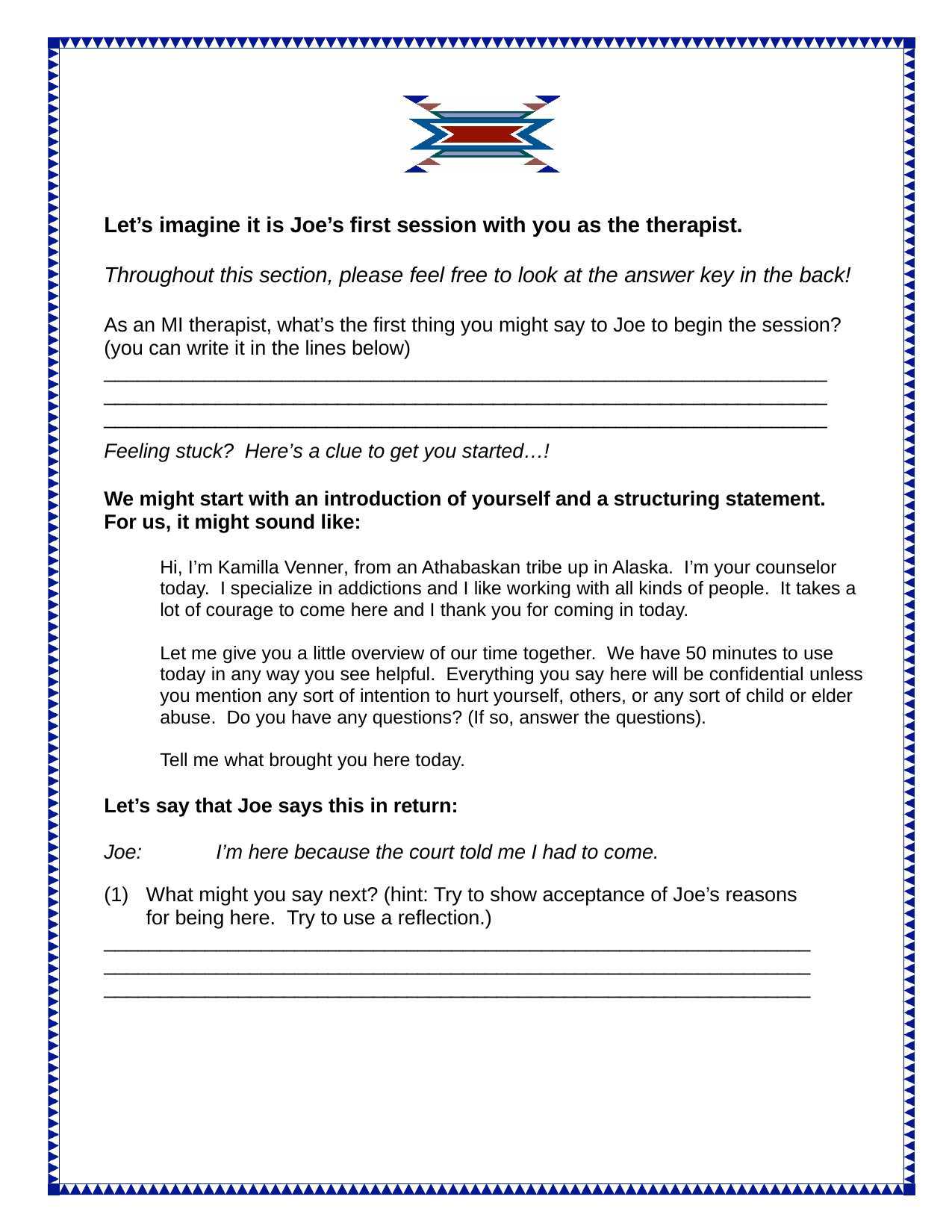

Let’s imagine it is Joe’s first session with you as the therapist.

Throughout this section, please feel free to look at the answer key in the back!

As an MI therapist, what’s the first thing you might say to Joe to begin the session? (you can write it in the lines below)
_________________________________________________________________
_________________________________________________________________
_________________________________________________________________
Feeling stuck?  Here’s a clue to get you started…!

We might start with an introduction of yourself and a structuring statement. For us, it might sound like:

Hi, I’m Kamilla Venner, from an Athabaskan tribe up in Alaska.  I’m your counselor today.  I specialize in addictions and I like working with all kinds of people.  It takes a lot of courage to come here and I thank you for coming in today.

Let me give you a little overview of our time together.  We have 50 minutes to use today in any way you see helpful.  Everything you say here will be confidential unless you mention any sort of intention to hurt yourself, others, or any sort of child or elder abuse.  Do you have any questions? (If so, answer the questions).

Tell me what brought you here today.

Let’s say that Joe says this in return:

Joe:	I’m here because the court told me I had to come.

What might you say next? (hint: Try to show acceptance of Joe’s reasons for being here.  Try to use a reflection.)
_______________________________________________________________
_______________________________________________________________
_______________________________________________________________